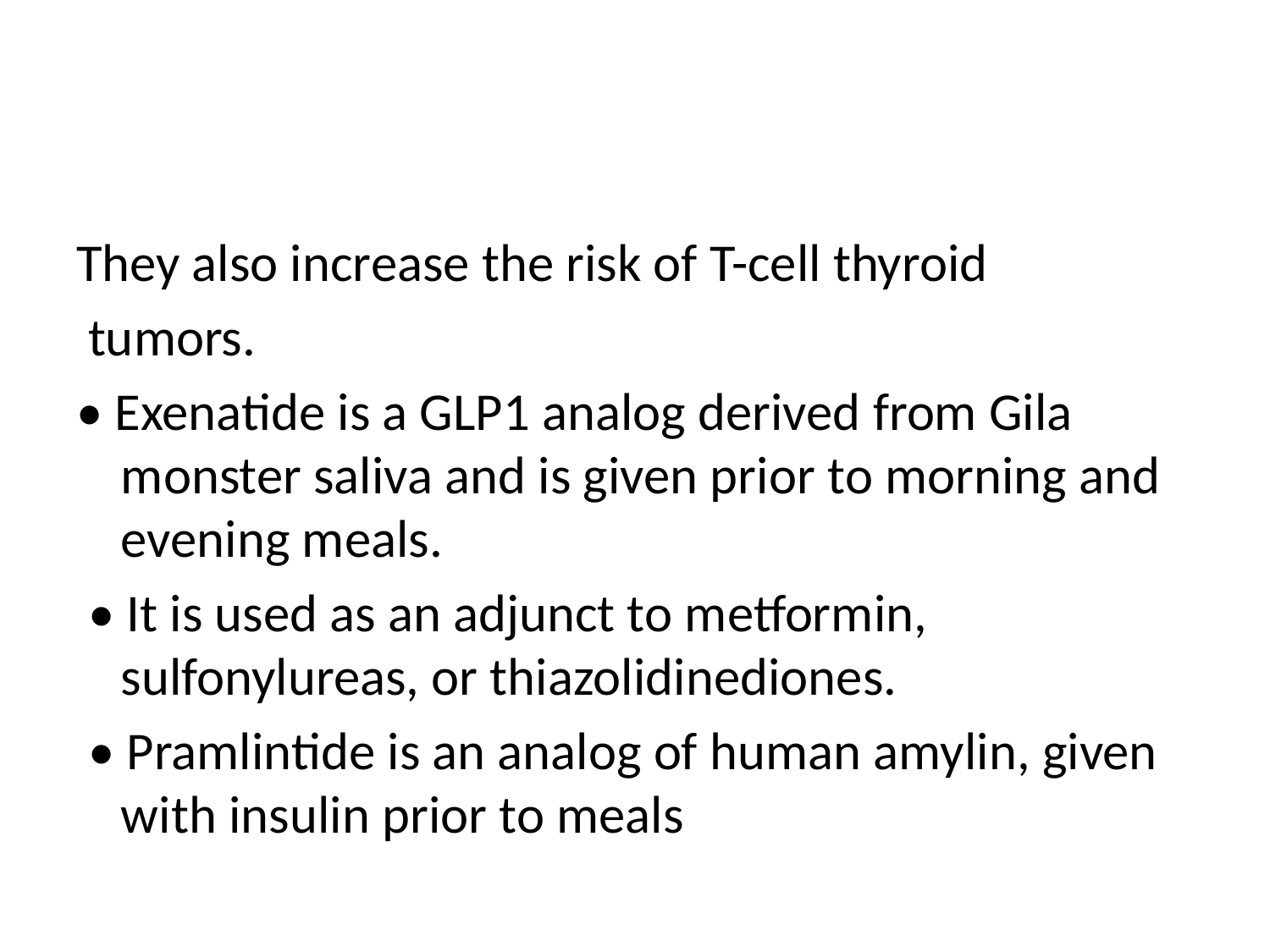

They also increase the risk of T-cell thyroid
 tumors.
• Exenatide is a GLP1 analog derived from Gila monster saliva and is given prior to morning and evening meals.
 • It is used as an adjunct to metformin, sulfonylureas, or thiazolidinediones.
 • Pramlintide is an analog of human amylin, given with insulin prior to meals